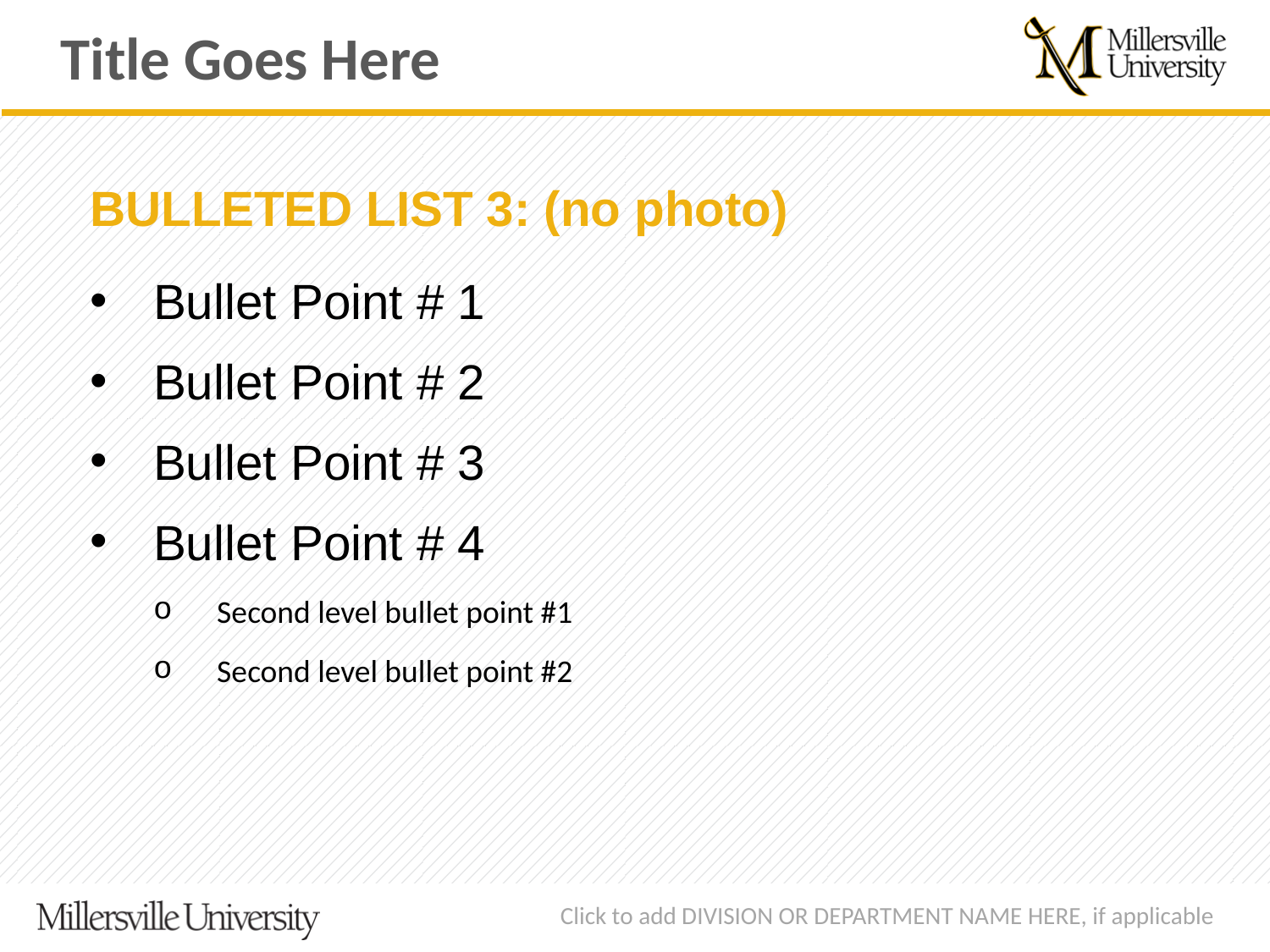

Title Goes Here
BULLETED LIST 3: (no photo)
Bullet Point # 1
Bullet Point # 2
Bullet Point # 3
Bullet Point # 4
Second level bullet point #1
Second level bullet point #2

Click to add DIVISION OR DEPARTMENT NAME HERE, if applicable